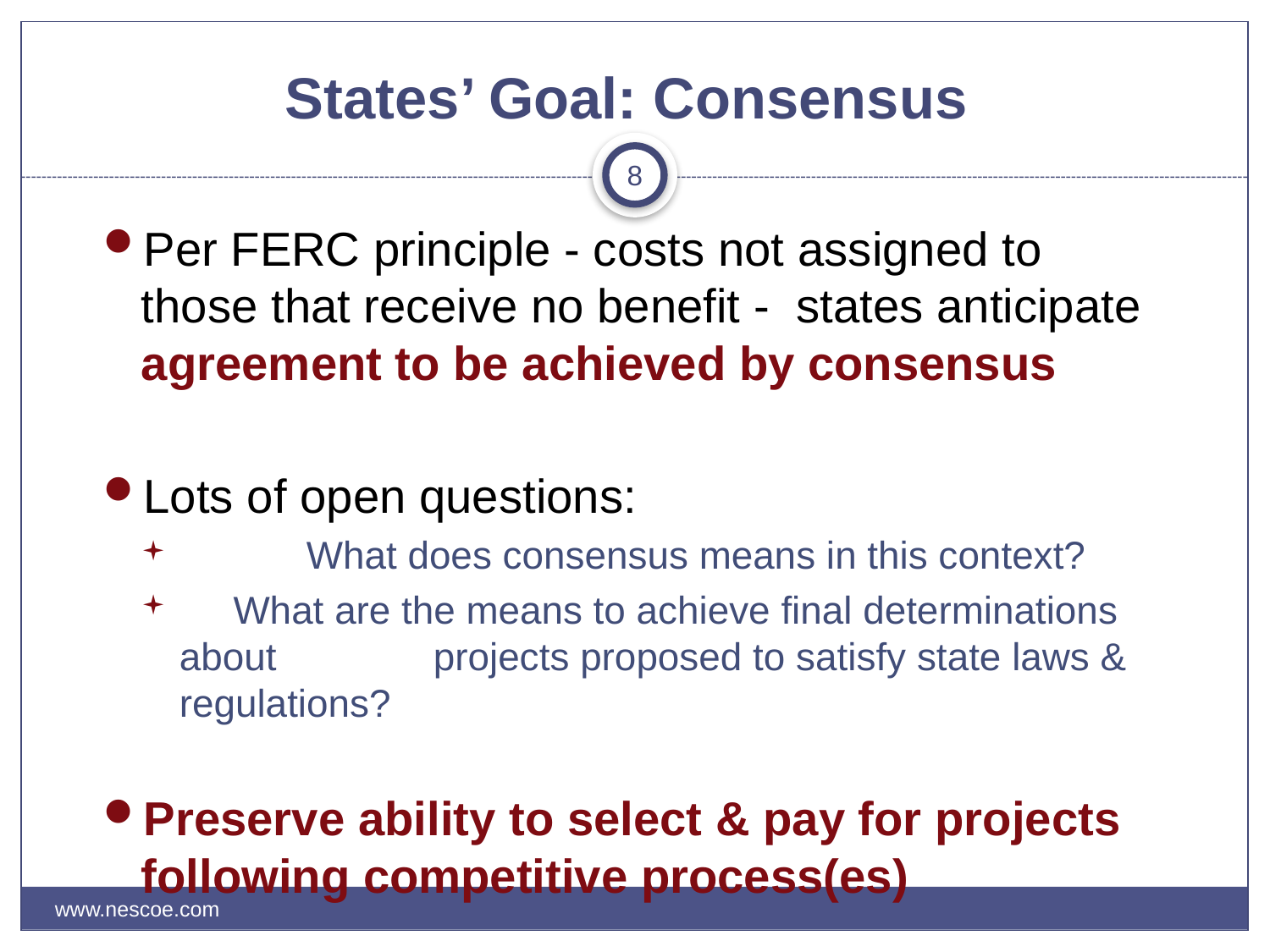

# States’ Goal: Consensus
8
Per FERC principle - costs not assigned to those that receive no benefit -  states anticipate agreement to be achieved by consensus

Lots of open questions:
	What does consensus means in this context?
     What are the means to achieve final determinations about       	projects proposed to satisfy state laws & regulations?

Preserve ability to select & pay for projects following competitive process(es)

www.nescoe.com